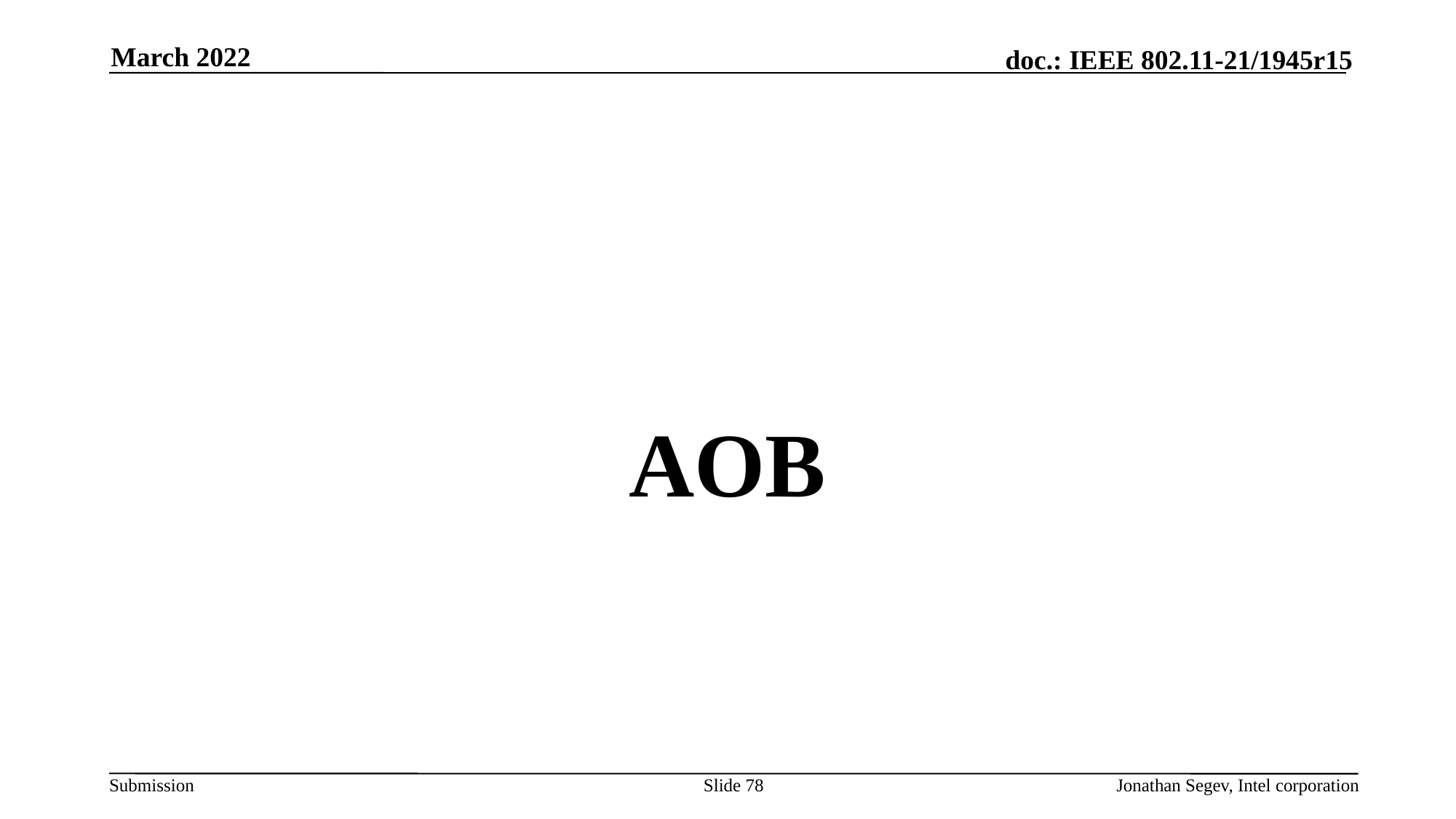

March 2022
#

AOB
Slide 78
Jonathan Segev, Intel corporation